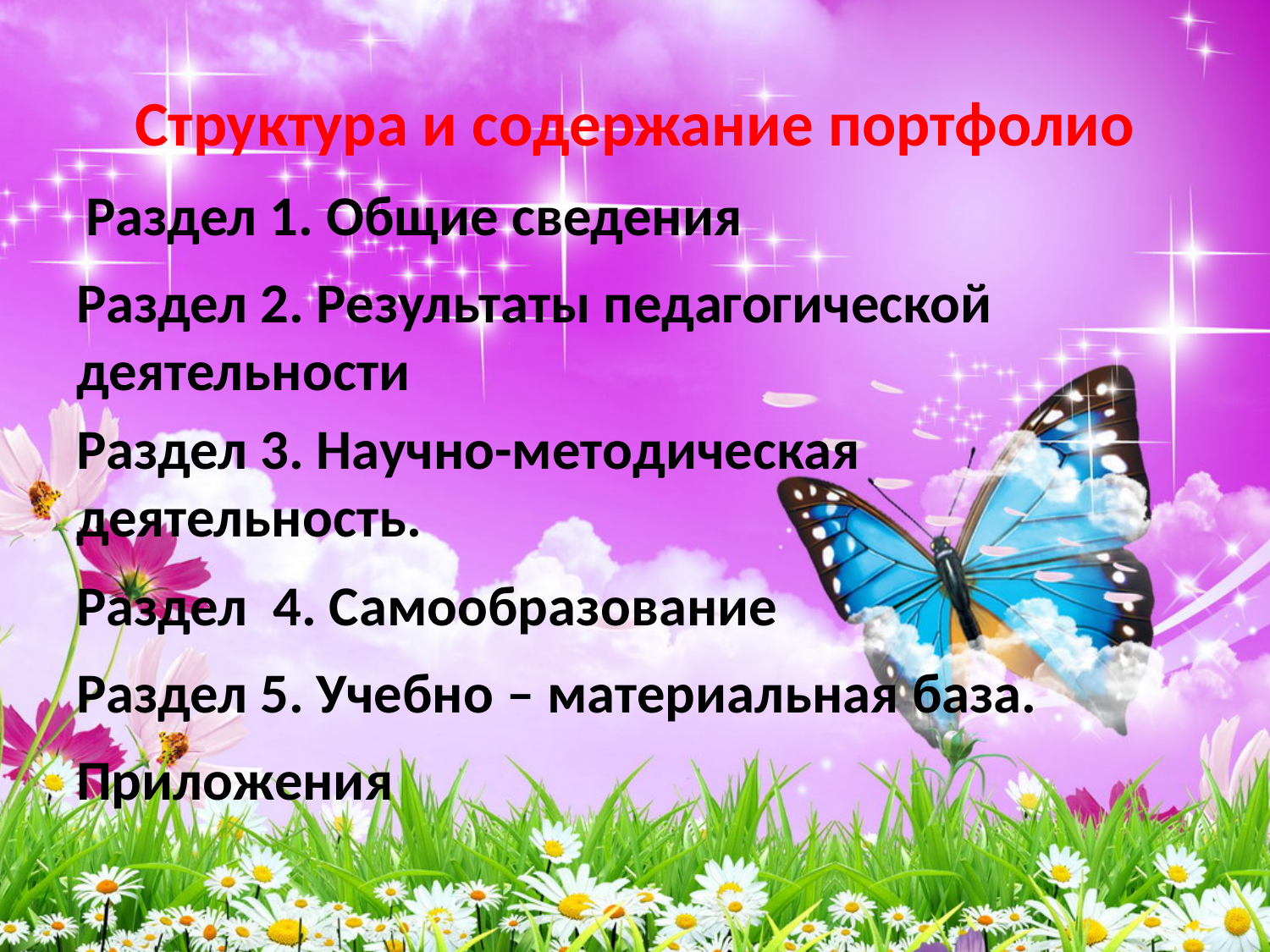

Структура и содержание портфолио
 Раздел 1. Общие сведения
Раздел 2. Результаты педагогической деятельности
Раздел 3. Научно-методическая деятельность.
Раздел  4. Самообразование
Раздел 5. Учебно – материальная база.
Приложения